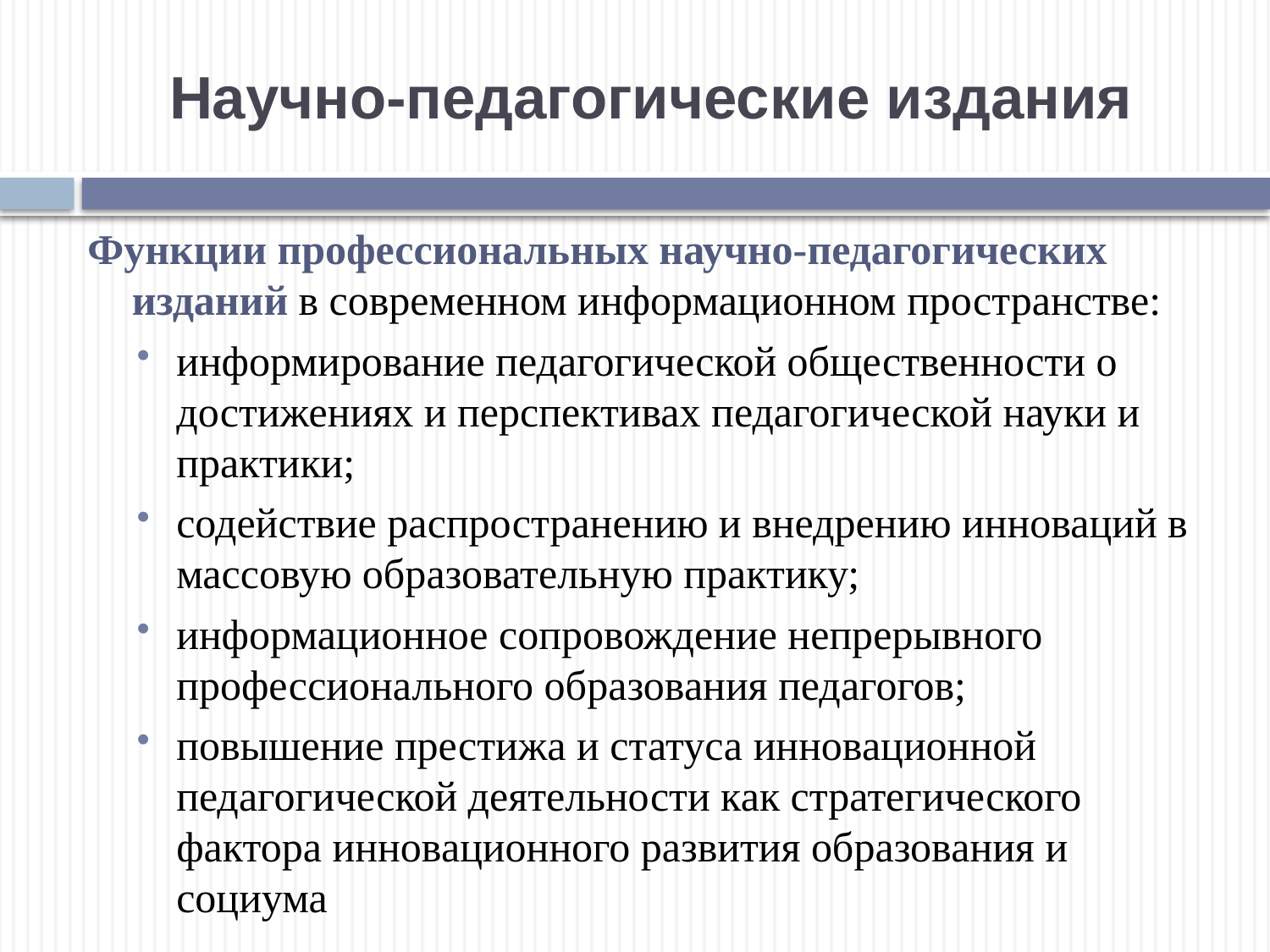

# Научно-педагогические издания
Функции профессиональных научно-педагогических изданий в современном информационном пространстве:
информирование педагогической общественности о достижениях и перспективах педагогической науки и практики;
содействие распространению и внедрению инноваций в массовую образовательную практику;
информационное сопровождение непрерывного профессионального образования педагогов;
повышение престижа и статуса инновационной педагогической деятельности как стратегического фактора инновационного развития образования и социума